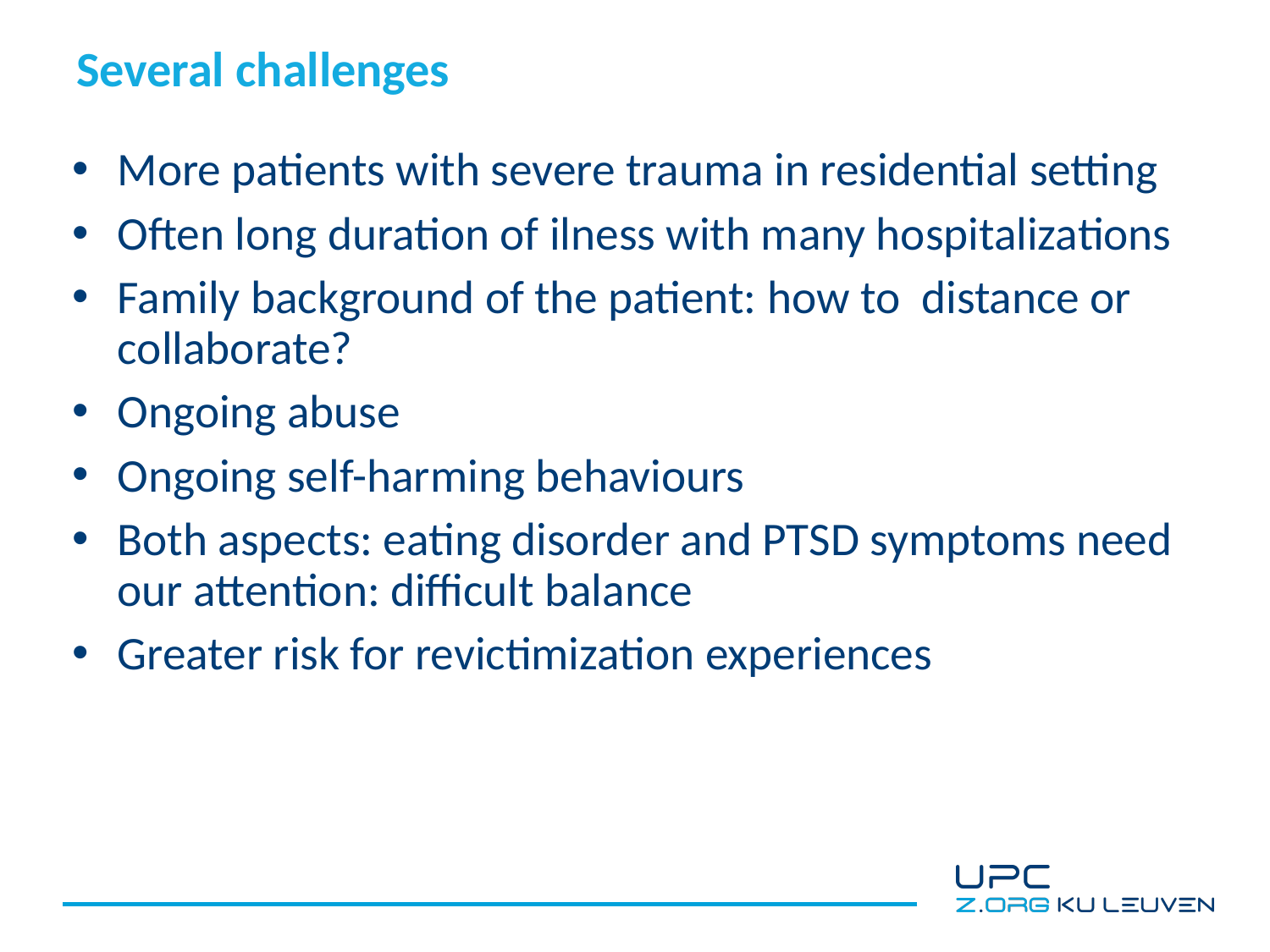

# Several challenges
More patients with severe trauma in residential setting
Often long duration of ilness with many hospitalizations
Family background of the patient: how to  distance or collaborate?
Ongoing abuse
Ongoing self-harming behaviours
Both aspects: eating disorder and PTSD symptoms need our attention: difficult balance
Greater risk for revictimization experiences